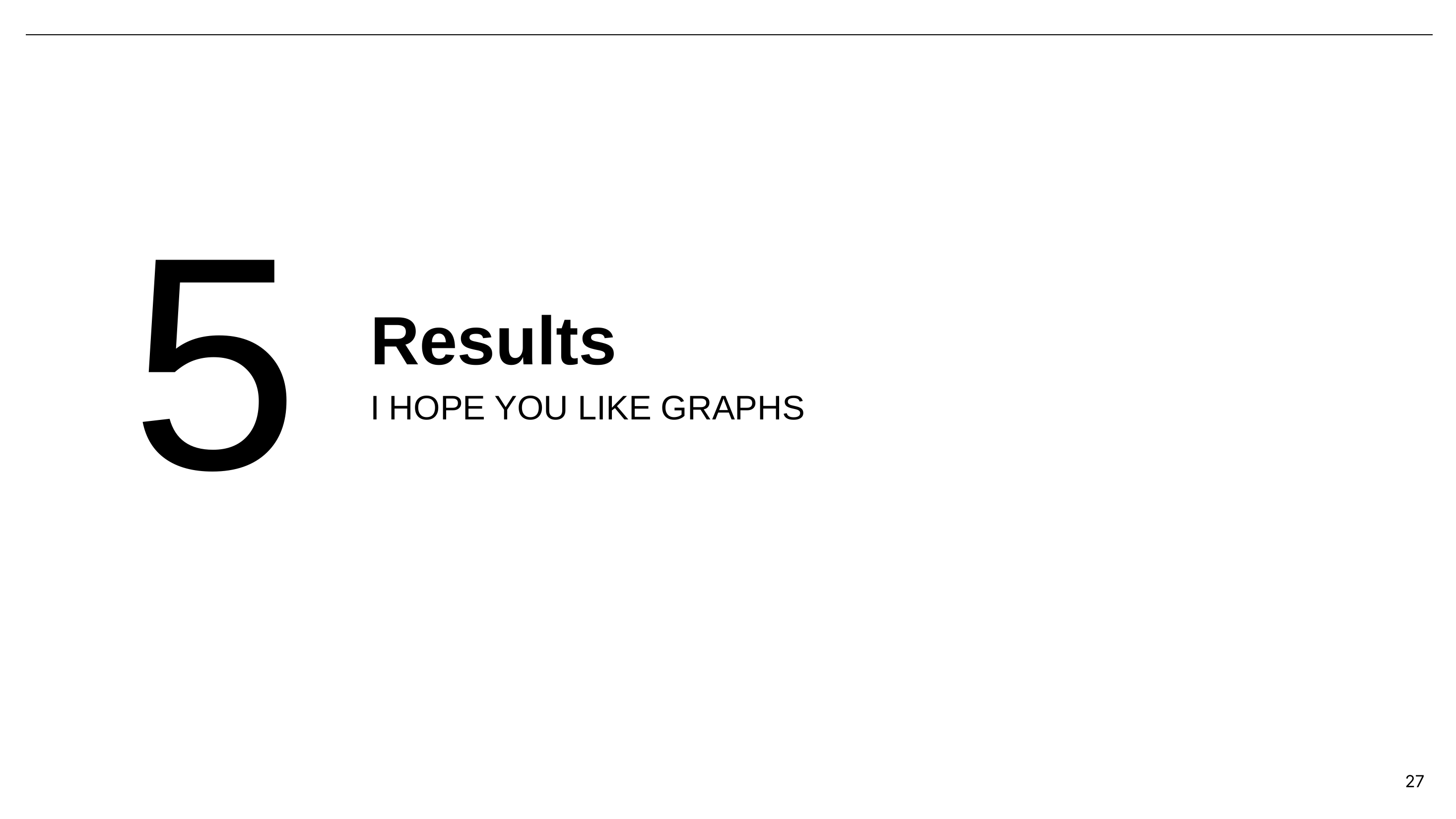

5
# Results
I HOPE YOU LIKE GRAPHS
 27